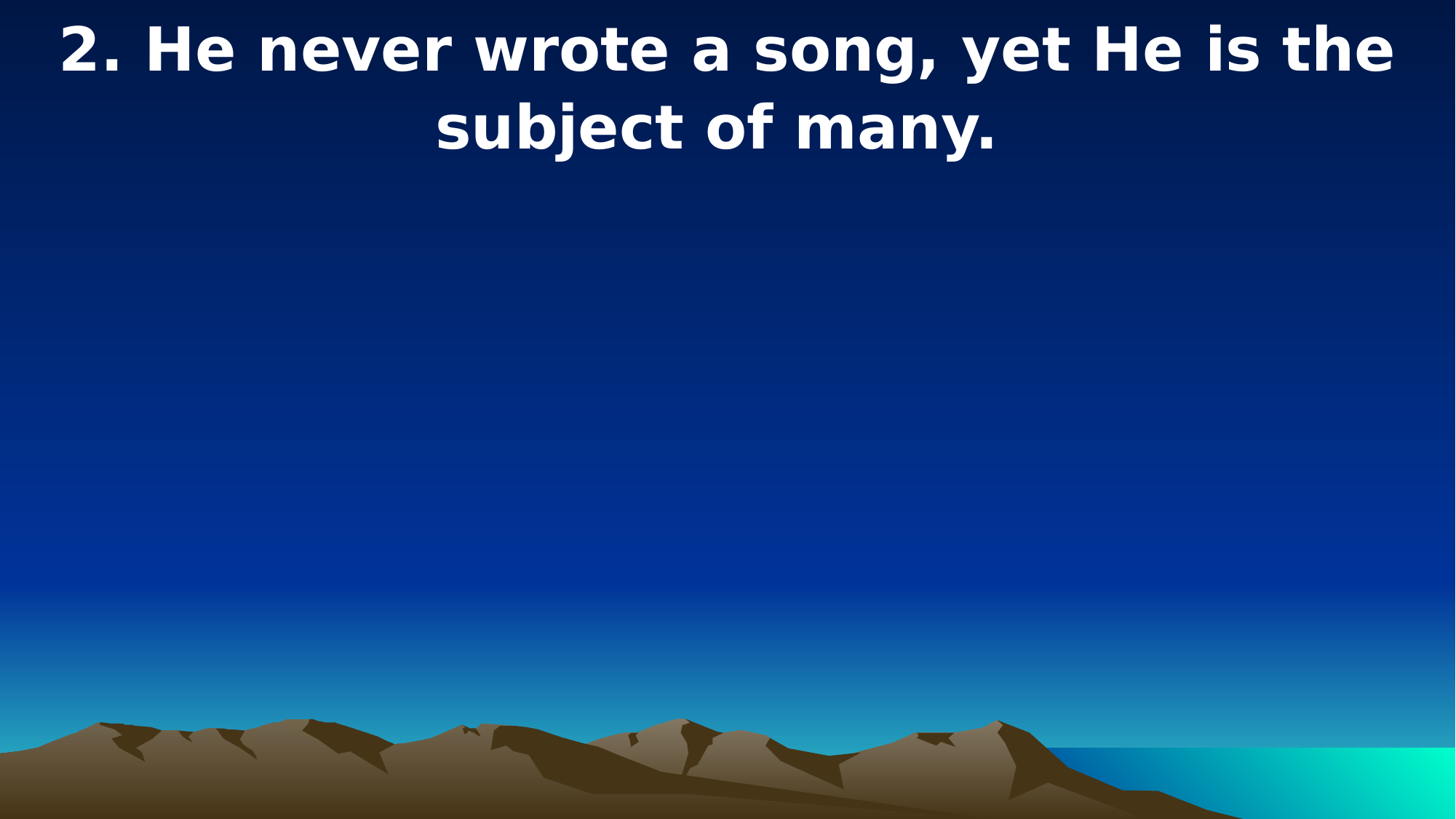

2. He never wrote a song, yet He is the subject of many.